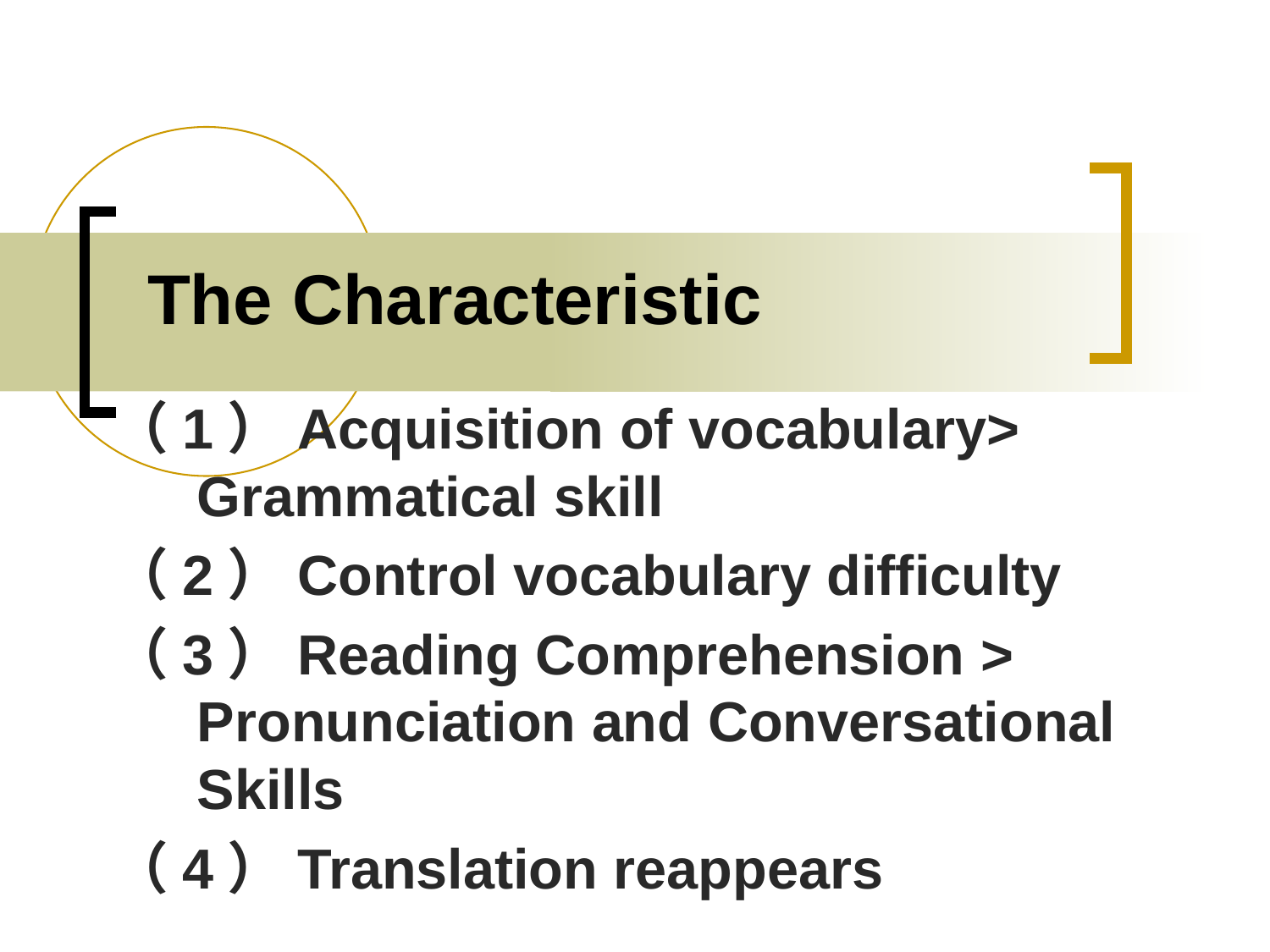

# The Characteristic
（1）Acquisition of vocabulary> Grammatical skill
（2）Control vocabulary difficulty
（3）Reading Comprehension > Pronunciation and Conversational Skills
（4）Translation reappears